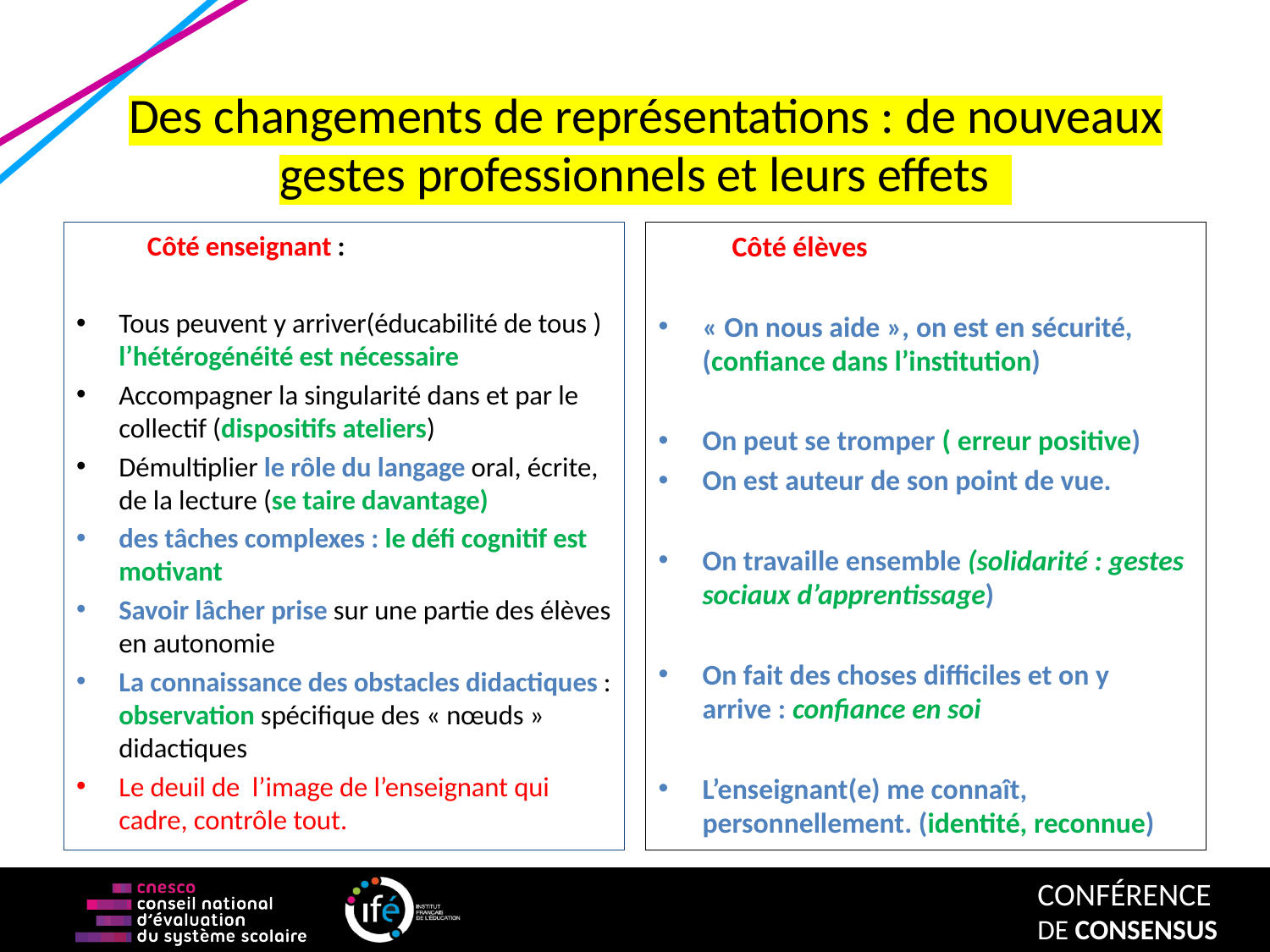

# Des changements de représentations : de nouveaux gestes professionnels et leurs effets
	Côté enseignant :

Tous peuvent y arriver(éducabilité de tous ) l’hétérogénéité est nécessaire
Accompagner la singularité dans et par le collectif (dispositifs ateliers)
Démultiplier le rôle du langage oral, écrite, de la lecture (se taire davantage)
des tâches complexes : le défi cognitif est motivant
Savoir lâcher prise sur une partie des élèves en autonomie
La connaissance des obstacles didactiques : observation spécifique des « nœuds » didactiques
Le deuil de  l’image de l’enseignant qui cadre, contrôle tout.

	Côté élèves

« On nous aide », on est en sécurité, (confiance dans l’institution)

On peut se tromper ( erreur positive)
On est auteur de son point de vue.

On travaille ensemble (solidarité : gestes sociaux d’apprentissage)

On fait des choses difficiles et on y arrive : confiance en soi

L’enseignant(e) me connaît, personnellement. (identité, reconnue)